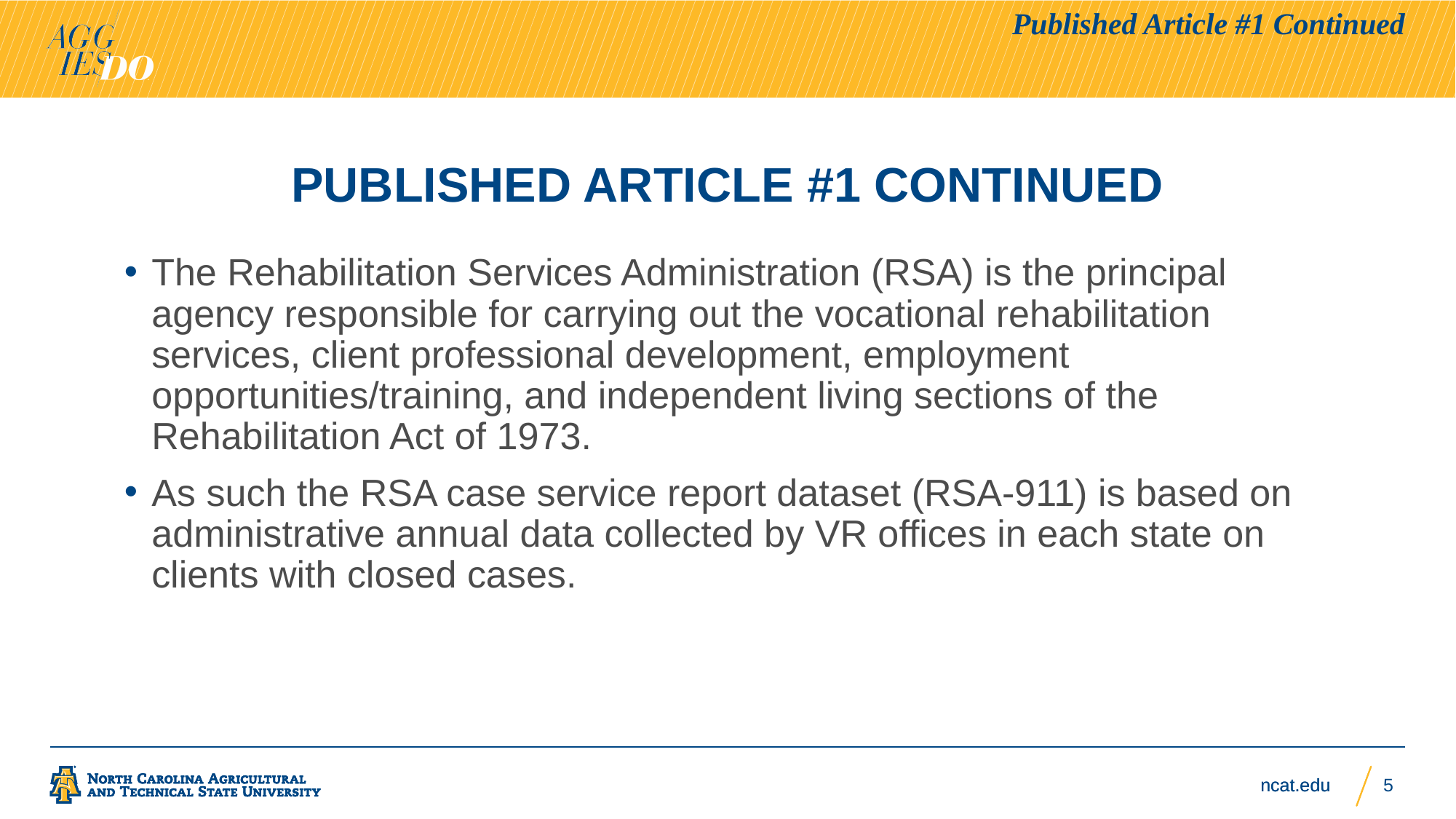

Published Article #1 Continued

# Published Article #1 Continued
The Rehabilitation Services Administration (RSA) is the principal agency responsible for carrying out the vocational rehabilitation services, client professional development, employment opportunities/training, and independent living sections of the Rehabilitation Act of 1973.
As such the RSA case service report dataset (RSA-911) is based on administrative annual data collected by VR offices in each state on clients with closed cases.